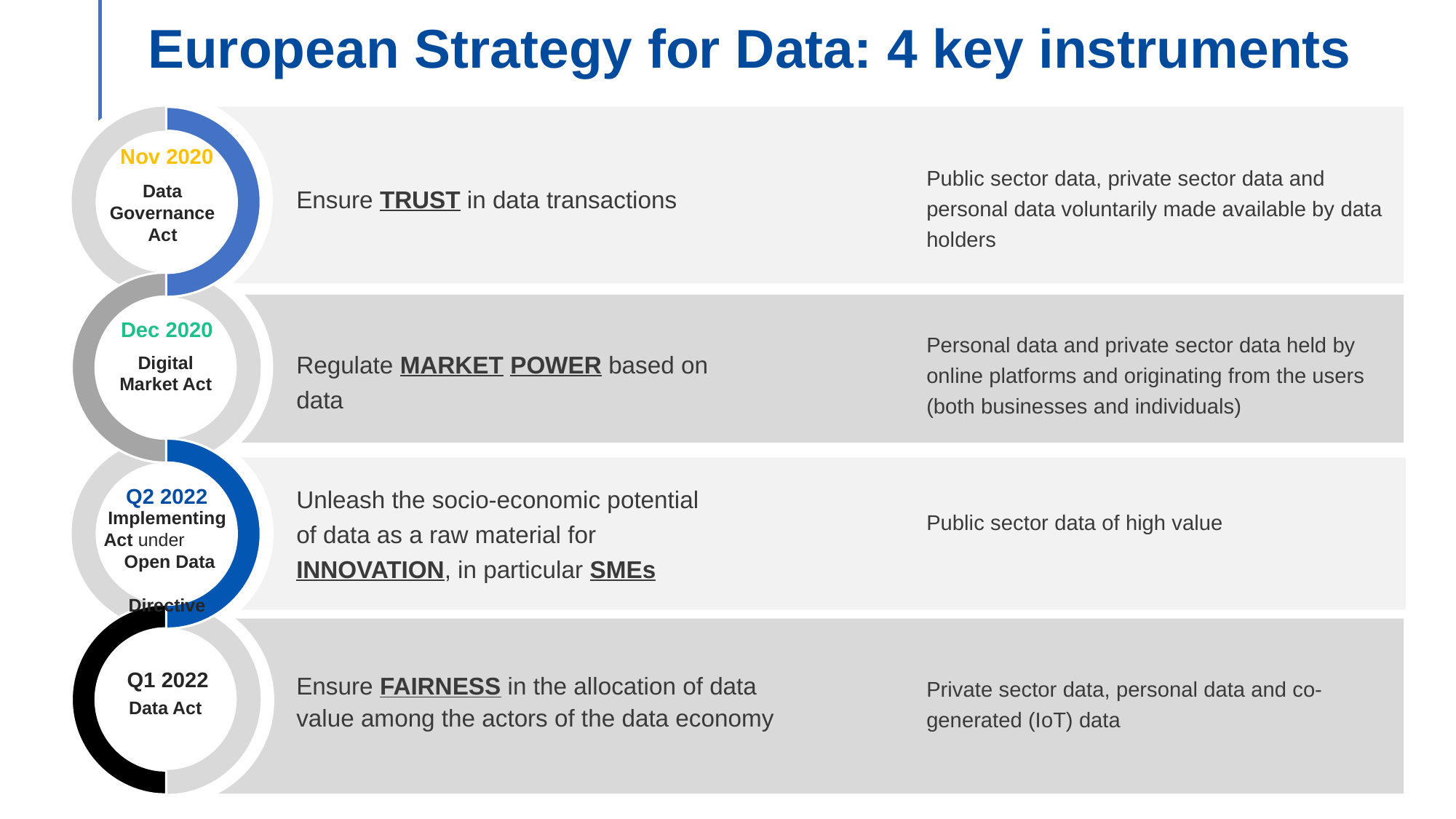

European Strategy for Data: 4 key instruments

Data Governance Act
Digital Market Act

Implementing Act under              Open Data                    Directive
Data Act

Nov 2020
Public sector data, private sector data and personal data voluntarily made available by data holders
Ensure TRUST in data transactions

Dec 2020
Personal data and private sector data held by online platforms and originating from the users (both businesses and individuals)
Regulate MARKET POWER based on data

Q2 2022
Unleash the socio-economic potential of data as a raw material for innovation, in particular SMEs
Public sector data of high value

Q1 2022
Ensure FAIRNESS in the allocation of data value among the actors of the data economy
Private sector data, personal data and co-generated (IoT) data